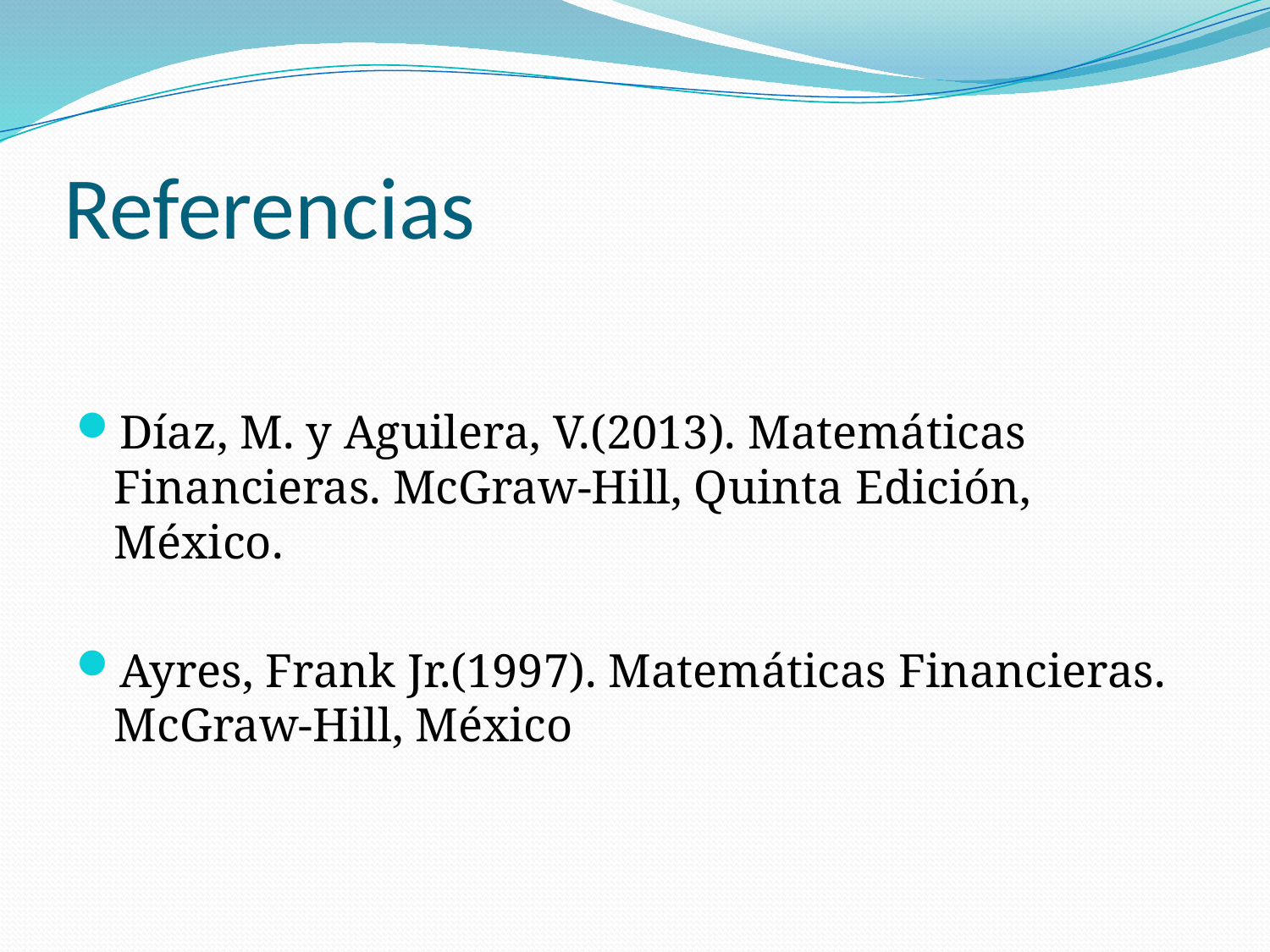

# Referencias

Díaz, M. y Aguilera, V.(2013). Matemáticas Financieras. McGraw-Hill, Quinta Edición, México.

Ayres, Frank Jr.(1997). Matemáticas Financieras. McGraw-Hill, México